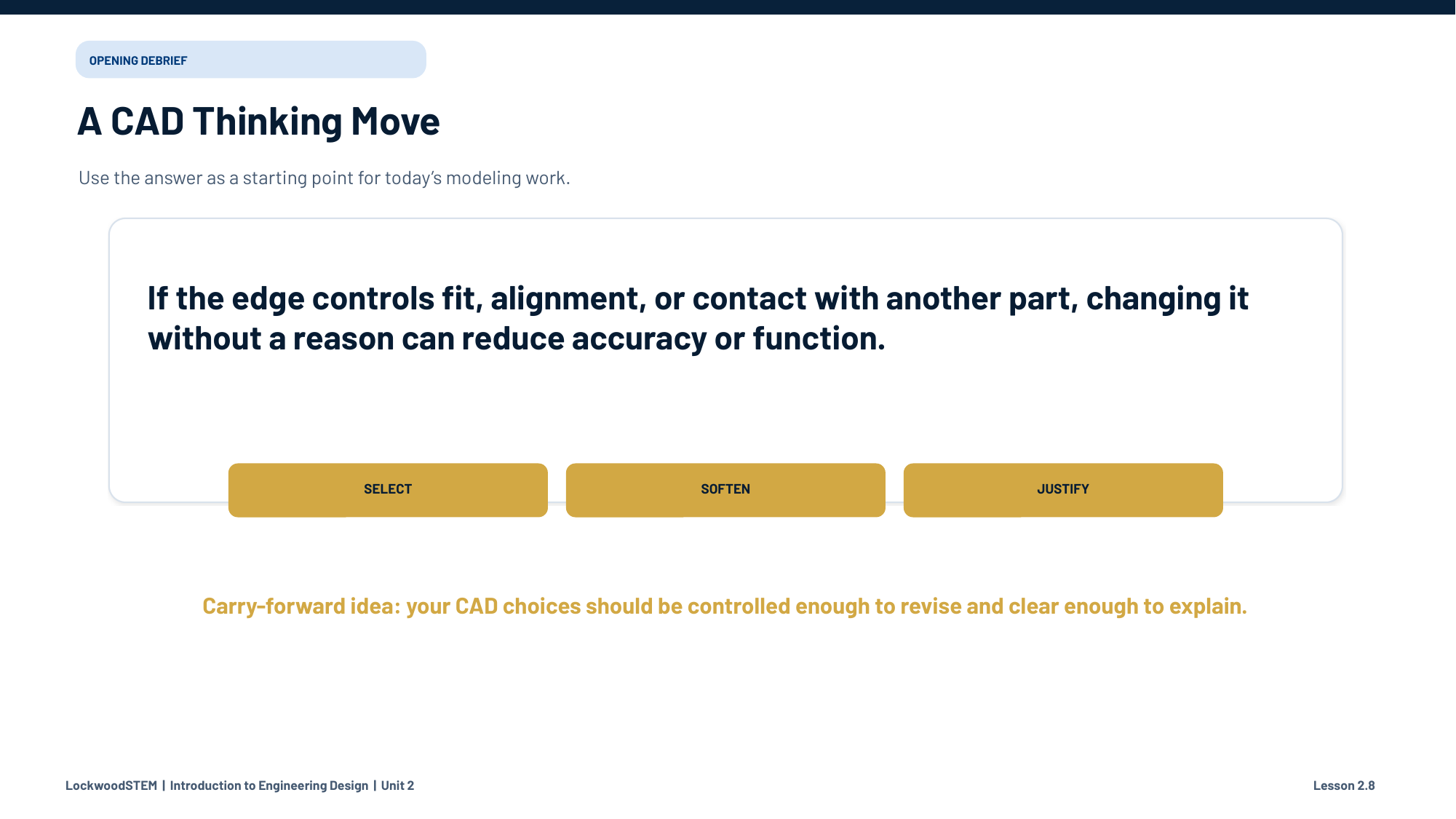

OPENING DEBRIEF
A CAD Thinking Move
Use the answer as a starting point for today’s modeling work.

If the edge controls fit, alignment, or contact with another part, changing it without a reason can reduce accuracy or function.

SELECT
SOFTEN
JUSTIFY
Carry-forward idea: your CAD choices should be controlled enough to revise and clear enough to explain.
LockwoodSTEM  |  Introduction to Engineering Design  |  Unit 2
Lesson 2.8